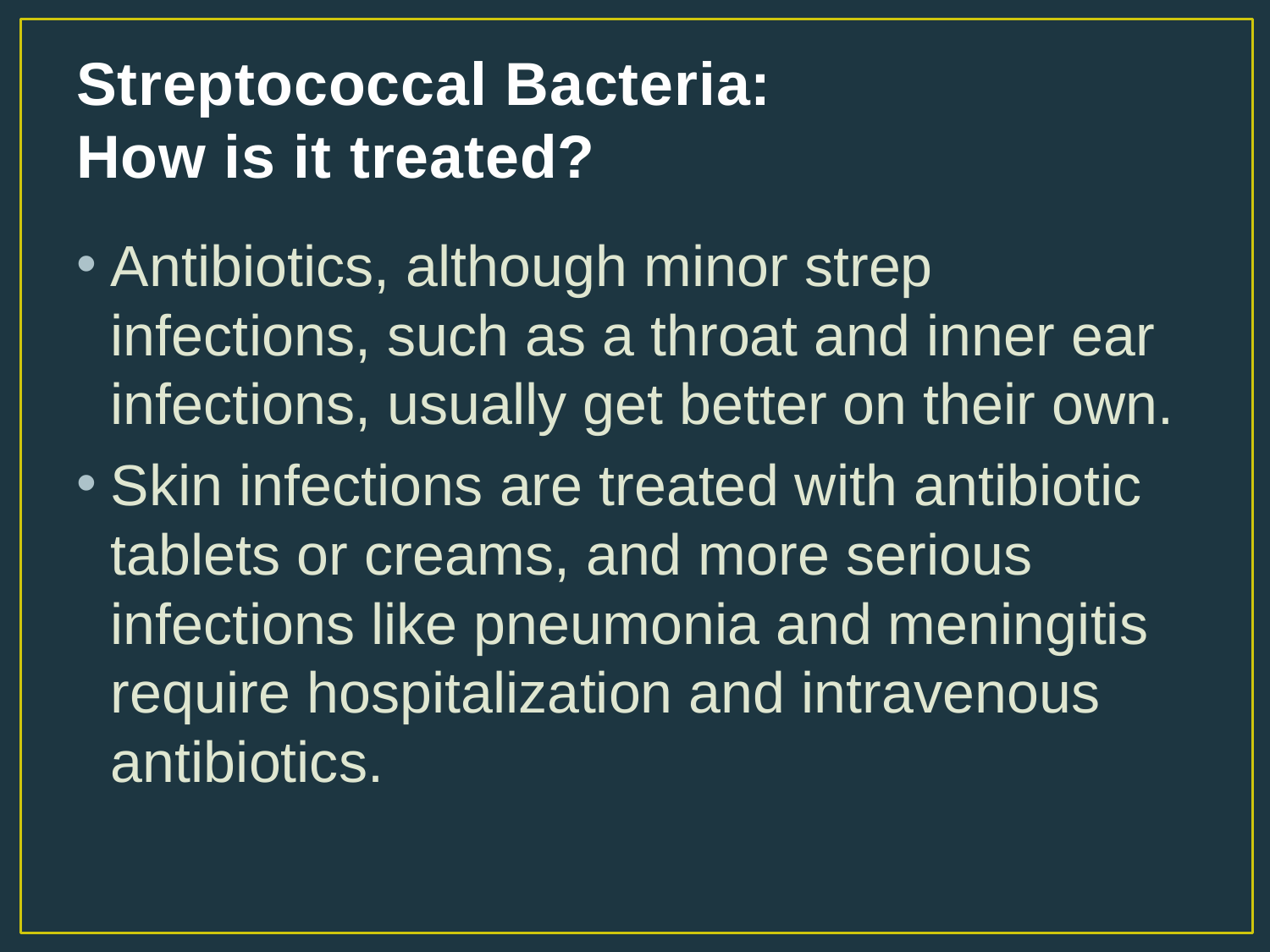

# Streptococcal Bacteria: How is it treated?
Antibiotics, although minor strep infections, such as a throat and inner ear infections, usually get better on their own.
Skin infections are treated with antibiotic tablets or creams, and more serious infections like pneumonia and meningitis require hospitalization and intravenous antibiotics.